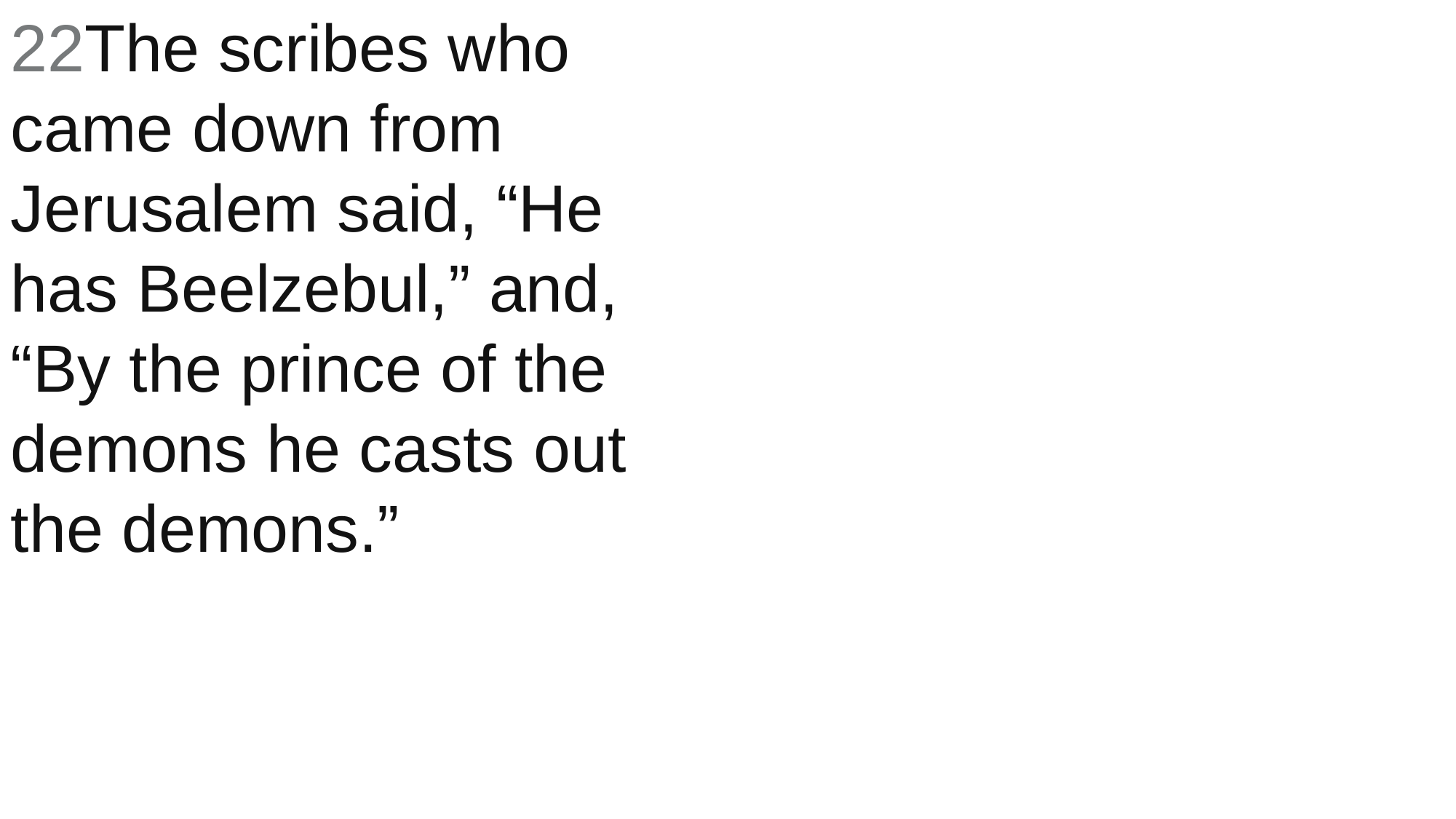

22The scribes who came down from Jerusalem said, “He has Beelzebul,” and, “By the prince of the demons he casts out the demons.”